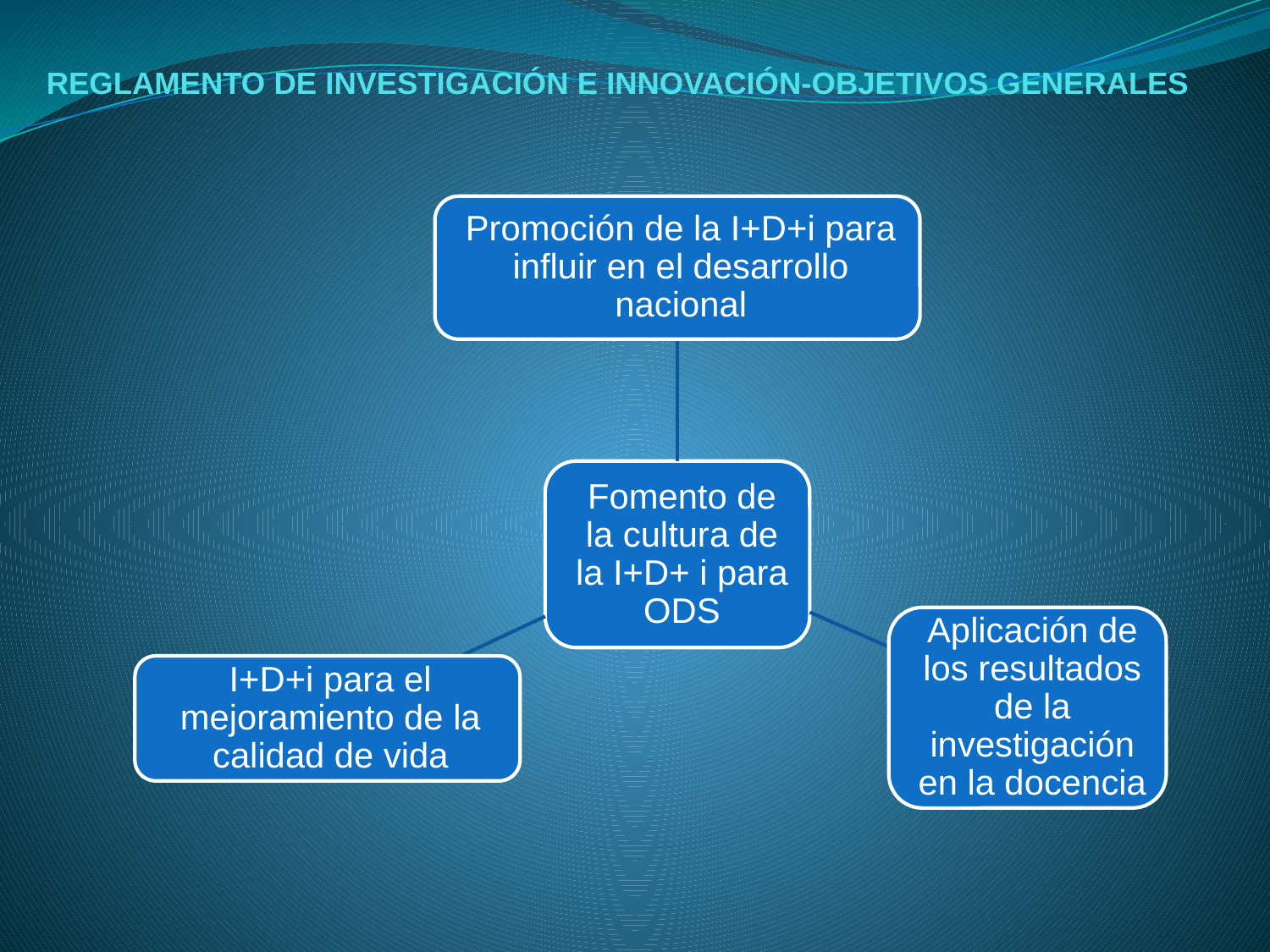

# REGLAMENTO DE INVESTIGACIÓN E INNOVACIÓN-OBJETIVOS GENERALES
Fomento de la cultura de la I+D+ i para ODS
Promoción de la I+D+i para influir en el desarrollo nacional
Aplicación de los resultados de la investigación en la docencia
I+D+i para el mejoramiento de la calidad de vida